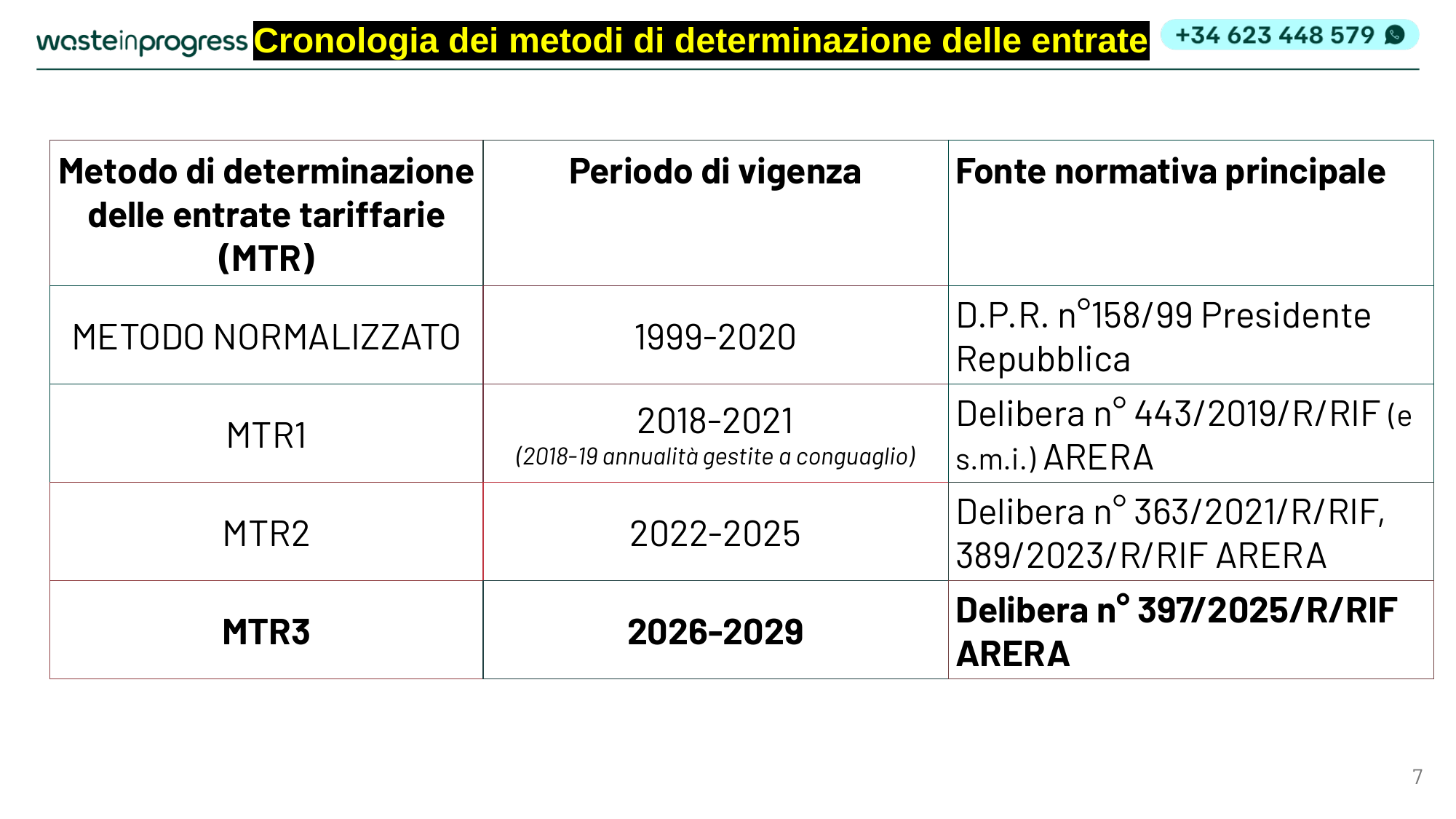

Cronologia dei metodi di determinazione delle entrate
| Metodo di determinazione delle entrate tariffarie (MTR) | Periodo di vigenza | Fonte normativa principale |
| --- | --- | --- |
| METODO NORMALIZZATO | 1999-2020 | D.P.R. n°158/99 Presidente Repubblica |
| MTR1 | 2018-2021 (2018-19 annualità gestite a conguaglio) | Delibera n° 443/2019/R/RIF (e s.m.i.) ARERA |
| MTR2 | 2022-2025 | Delibera n° 363/2021/R/RIF, 389/2023/R/RIF ARERA |
| MTR3 | 2026-2029 | Delibera n° 397/2025/R/RIF ARERA |
7